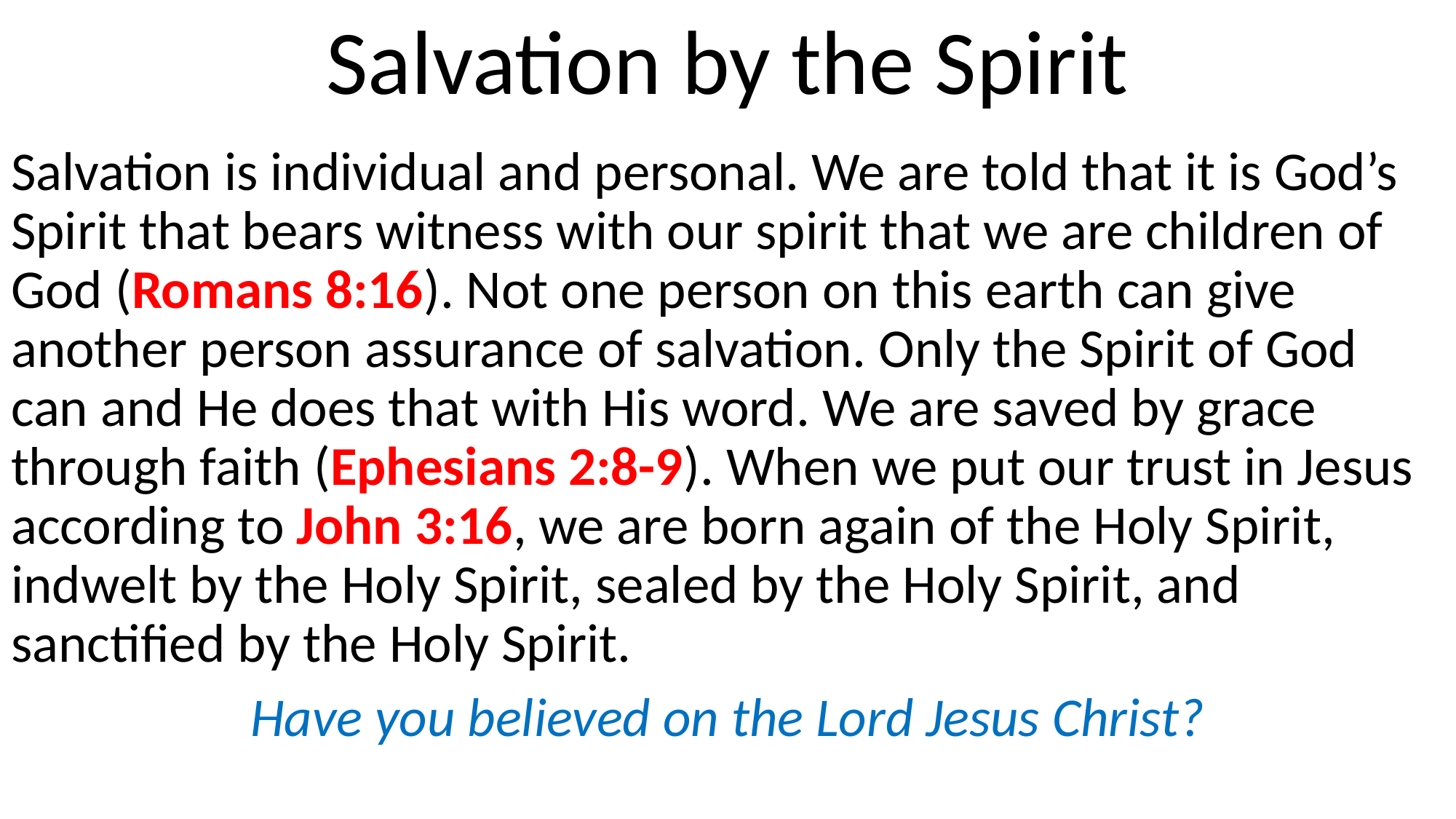

# Salvation by the Spirit
Salvation is individual and personal. We are told that it is God’s Spirit that bears witness with our spirit that we are children of God (Romans 8:16). Not one person on this earth can give another person assurance of salvation. Only the Spirit of God can and He does that with His word. We are saved by grace through faith (Ephesians 2:8-9). When we put our trust in Jesus according to John 3:16, we are born again of the Holy Spirit, indwelt by the Holy Spirit, sealed by the Holy Spirit, and sanctified by the Holy Spirit.
Have you believed on the Lord Jesus Christ?